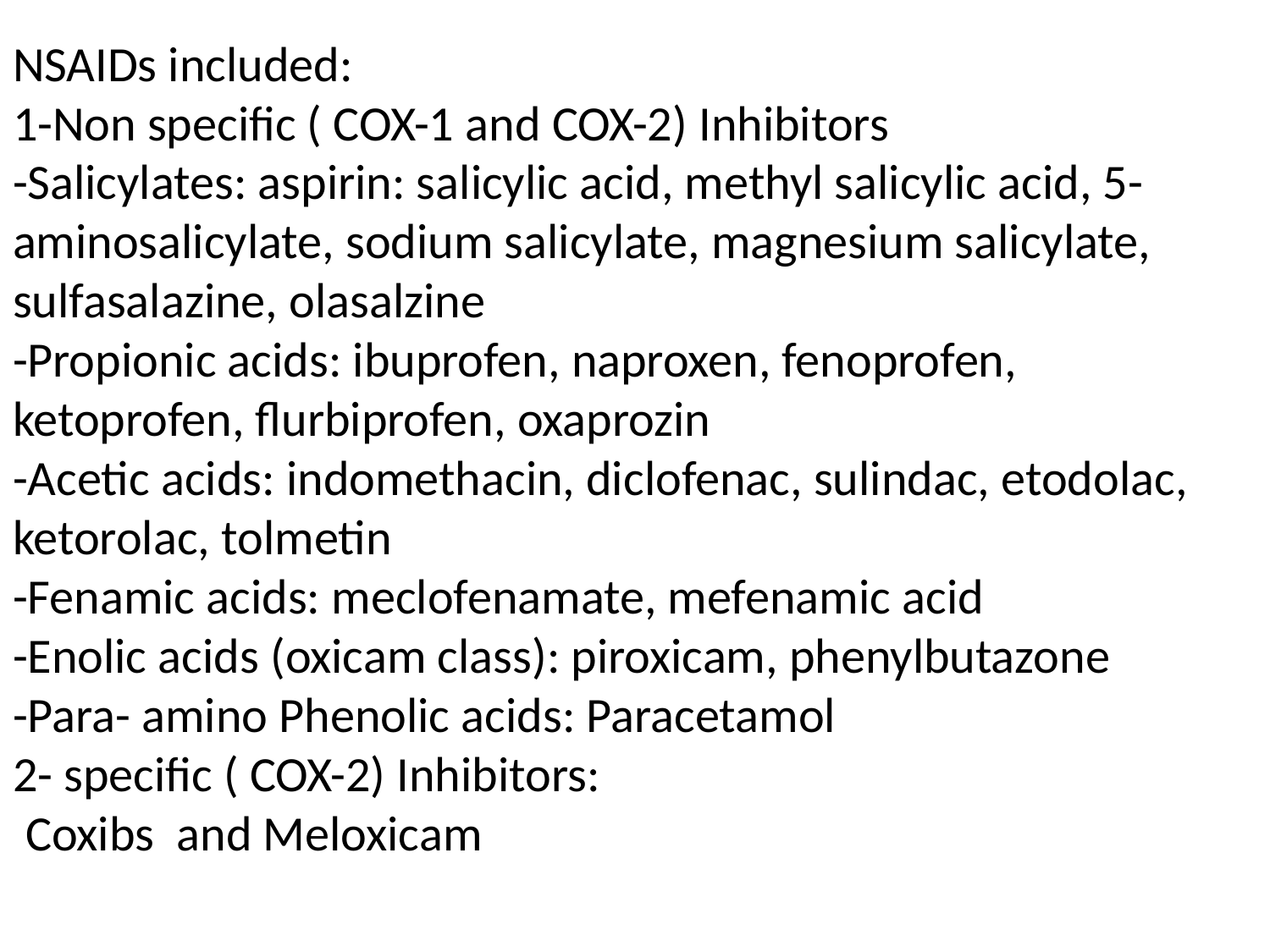

# NSAIDs included: 1-Non specific ( COX-1 and COX-2) Inhibitors -Salicylates: aspirin: salicylic acid, methyl salicylic acid, 5-aminosalicylate, sodium salicylate, magnesium salicylate, sulfasalazine, olasalzine -Propionic acids: ibuprofen, naproxen, fenoprofen, ketoprofen, flurbiprofen, oxaprozin -Acetic acids: indomethacin, diclofenac, sulindac, etodolac, ketorolac, tolmetin -Fenamic acids: meclofenamate, mefenamic acid -Enolic acids (oxicam class): piroxicam, phenylbutazone -Para- amino Phenolic acids: Paracetamol 2- specific ( COX-2) Inhibitors: Coxibs  and Meloxicam